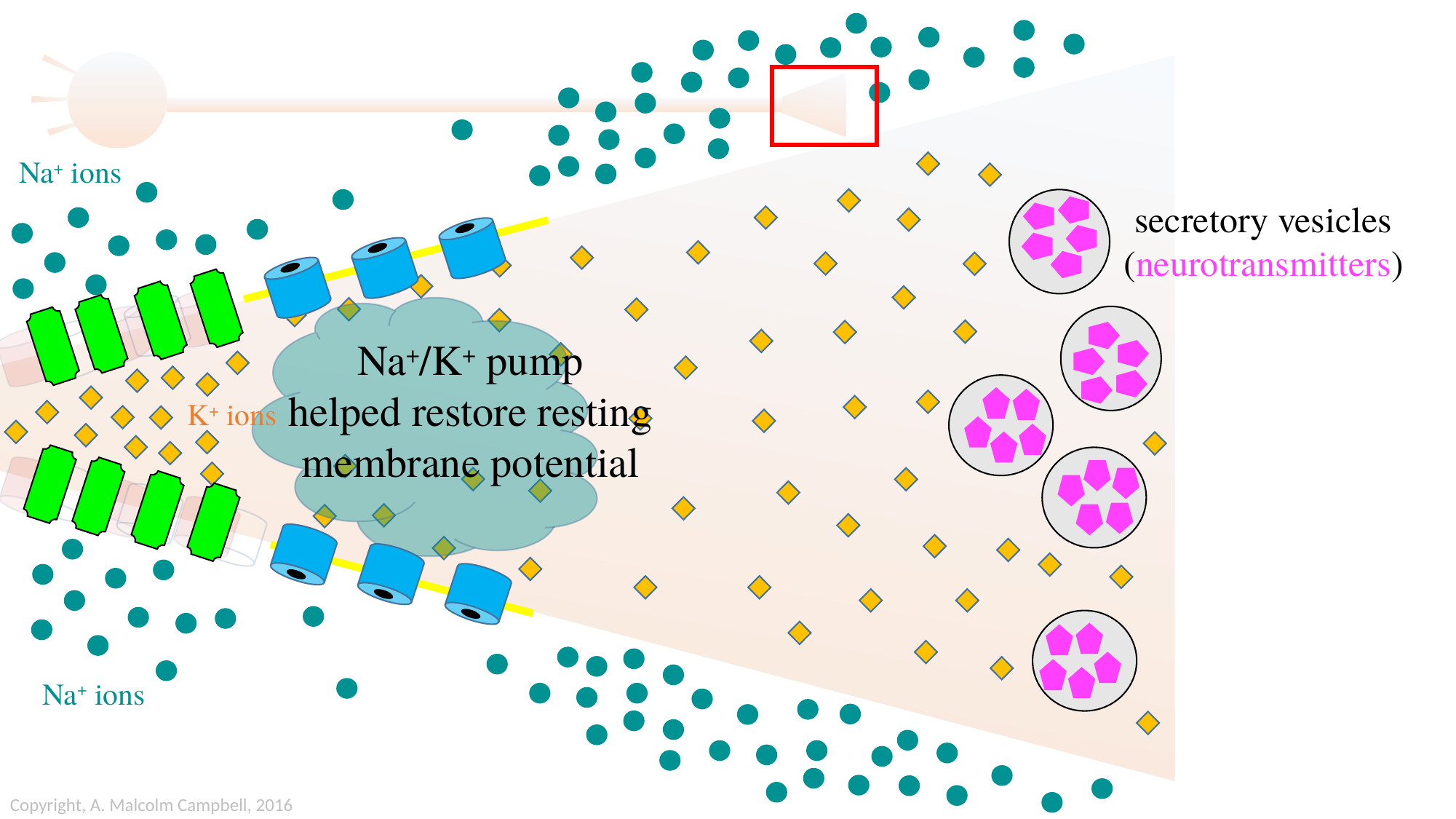

Na+ ions

secretory vesicles
(neurotransmitters)

Na+/K+ pump
helped restore resting
membrane potential

K+ ions

Na+ ions

Copyright, A. Malcolm Campbell, 2016